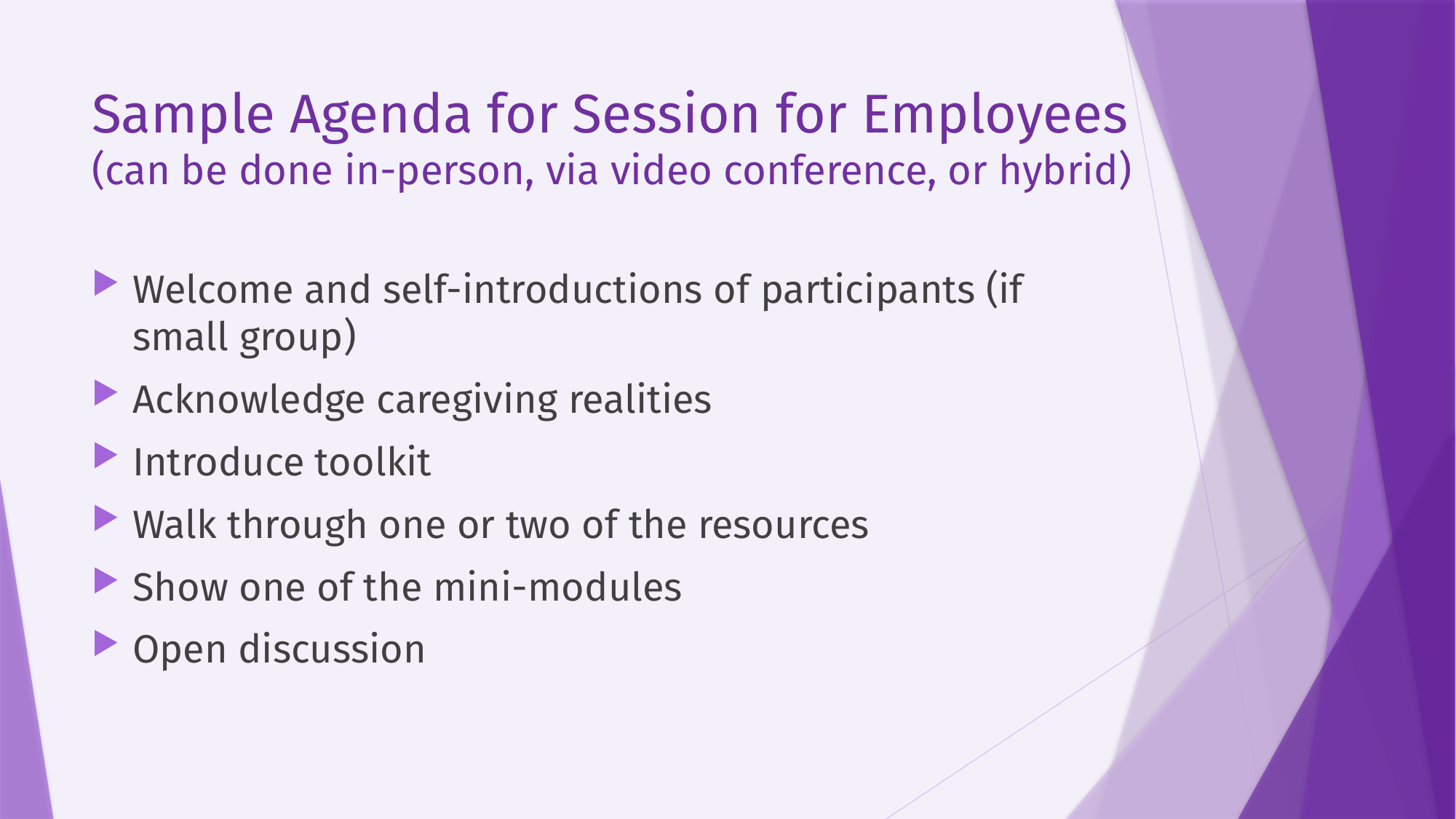

# Sample Agenda for Session for Employees (can be done in-person, via video conference, or hybrid)
Welcome and self-introductions of participants (if small group)
Acknowledge caregiving realities
Introduce toolkit
Walk through one or two of the resources
Show one of the mini-modules
Open discussion